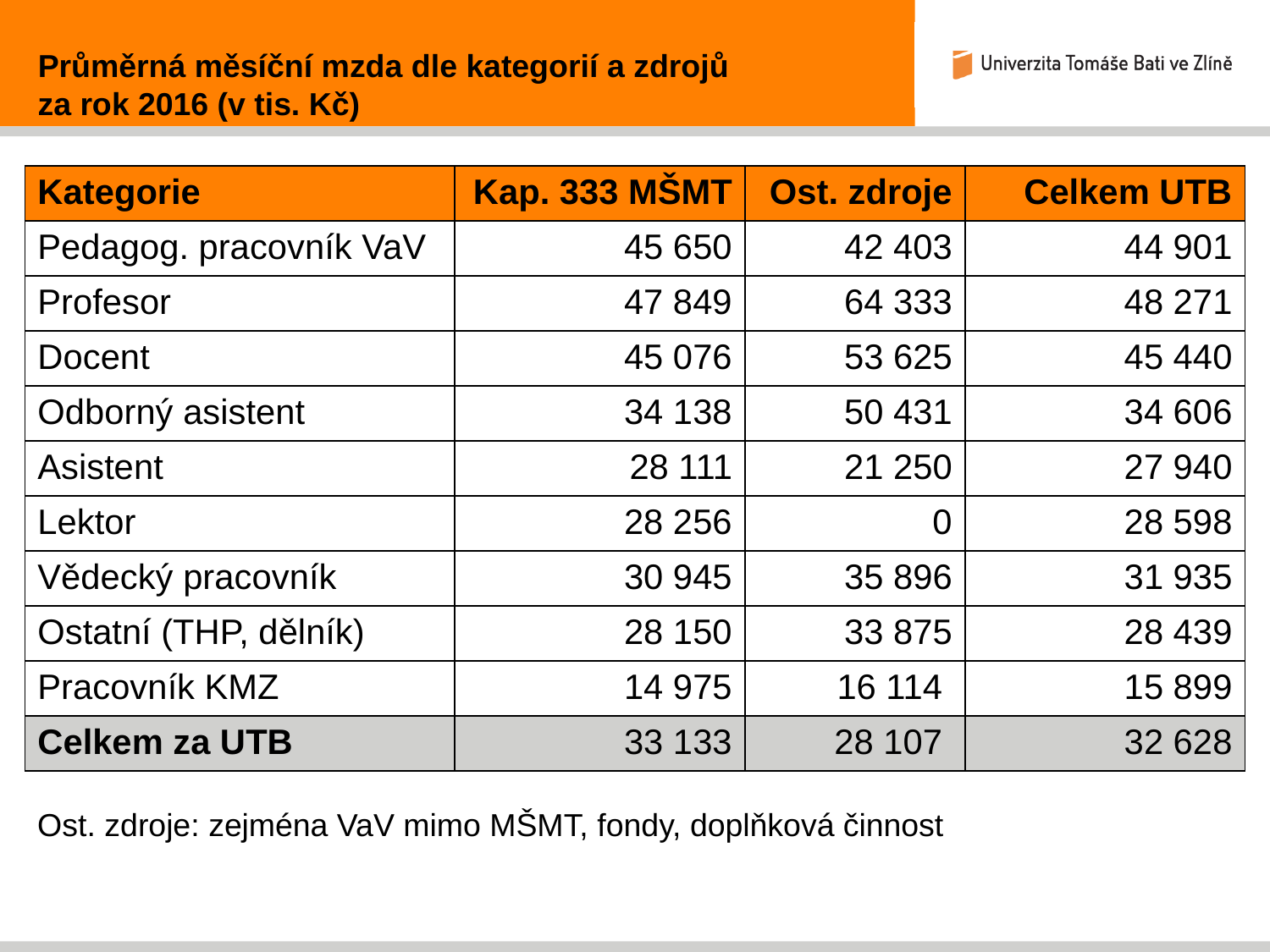

Průměrná měsíční mzda dle kategorií a zdrojů
za rok 2016 (v tis. Kč)
| Kategorie | Kap. 333 MŠMT | Ost. zdroje | Celkem UTB |
| --- | --- | --- | --- |
| Pedagog. pracovník VaV | 45 650 | 42 403 | 44 901 |
| Profesor | 47 849 | 64 333 | 48 271 |
| Docent | 45 076 | 53 625 | 45 440 |
| Odborný asistent | 34 138 | 50 431 | 34 606 |
| Asistent | 28 111 | 21 250 | 27 940 |
| Lektor | 28 256 | 0 | 28 598 |
| Vědecký pracovník | 30 945 | 35 896 | 31 935 |
| Ostatní (THP, dělník) | 28 150 | 33 875 | 28 439 |
| Pracovník KMZ | 14 975 | 16 114 | 15 899 |
| Celkem za UTB | 33 133 | 28 107 | 32 628 |
Ost. zdroje: zejména VaV mimo MŠMT, fondy, doplňková činnost